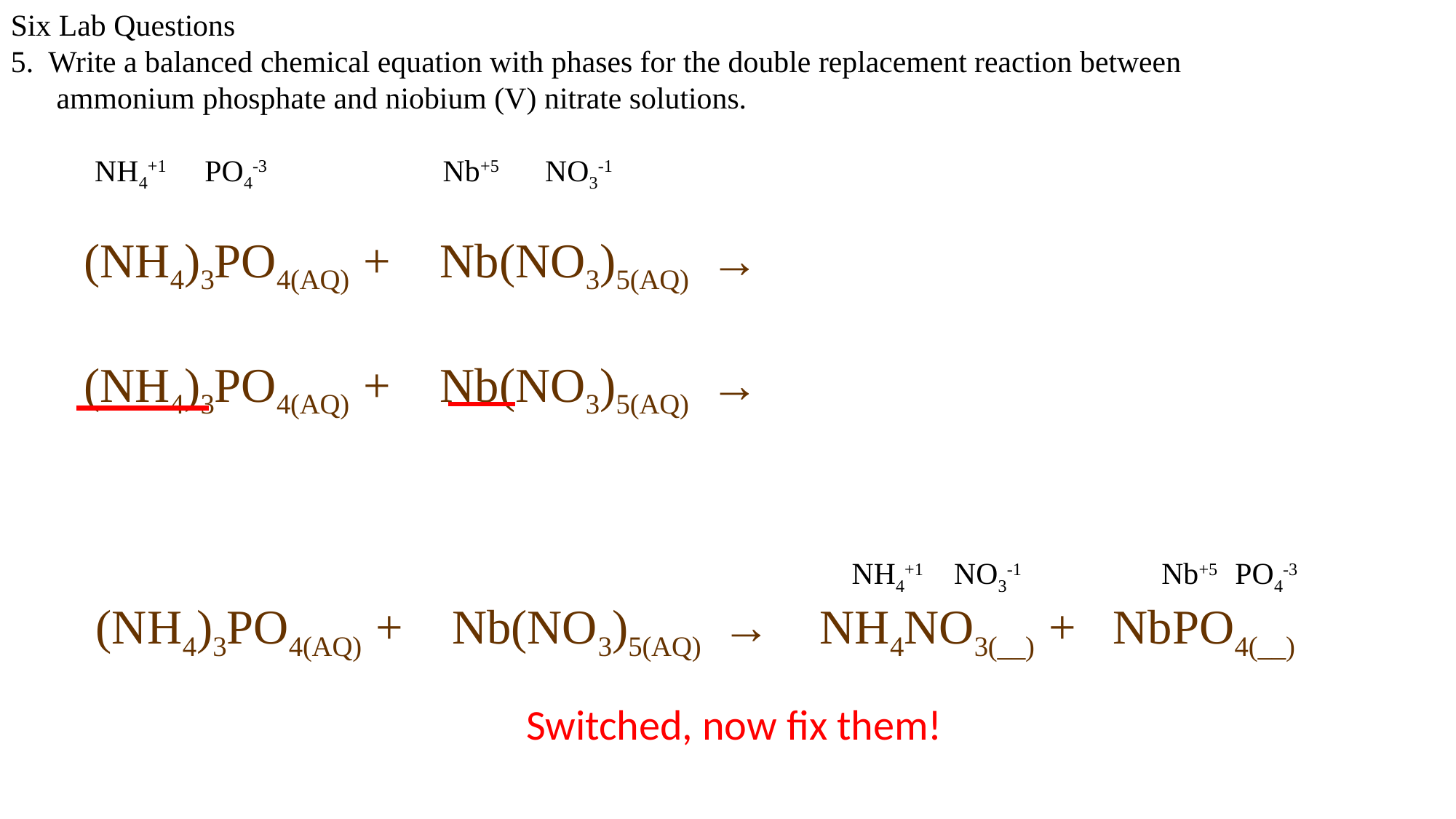

Six Lab Questions
5.  Write a balanced chemical equation with phases for the double replacement reaction between
      ammonium phosphate and niobium (V) nitrate solutions.
           NH4+1     PO4-3                       Nb+5      NO3-1
      (NH4)3PO4(AQ)  +    Nb(NO3)5(AQ)   →
      (NH4)3PO4(AQ)  +    Nb(NO3)5(AQ)   →
                                                                     NH4+1    NO3-1                                Nb+5    PO4-3
       (NH4)3PO4(AQ)  +    Nb(NO3)5(AQ)   →    NH4NO3(__)  +   NbPO4(__)
Switched, now fix them!